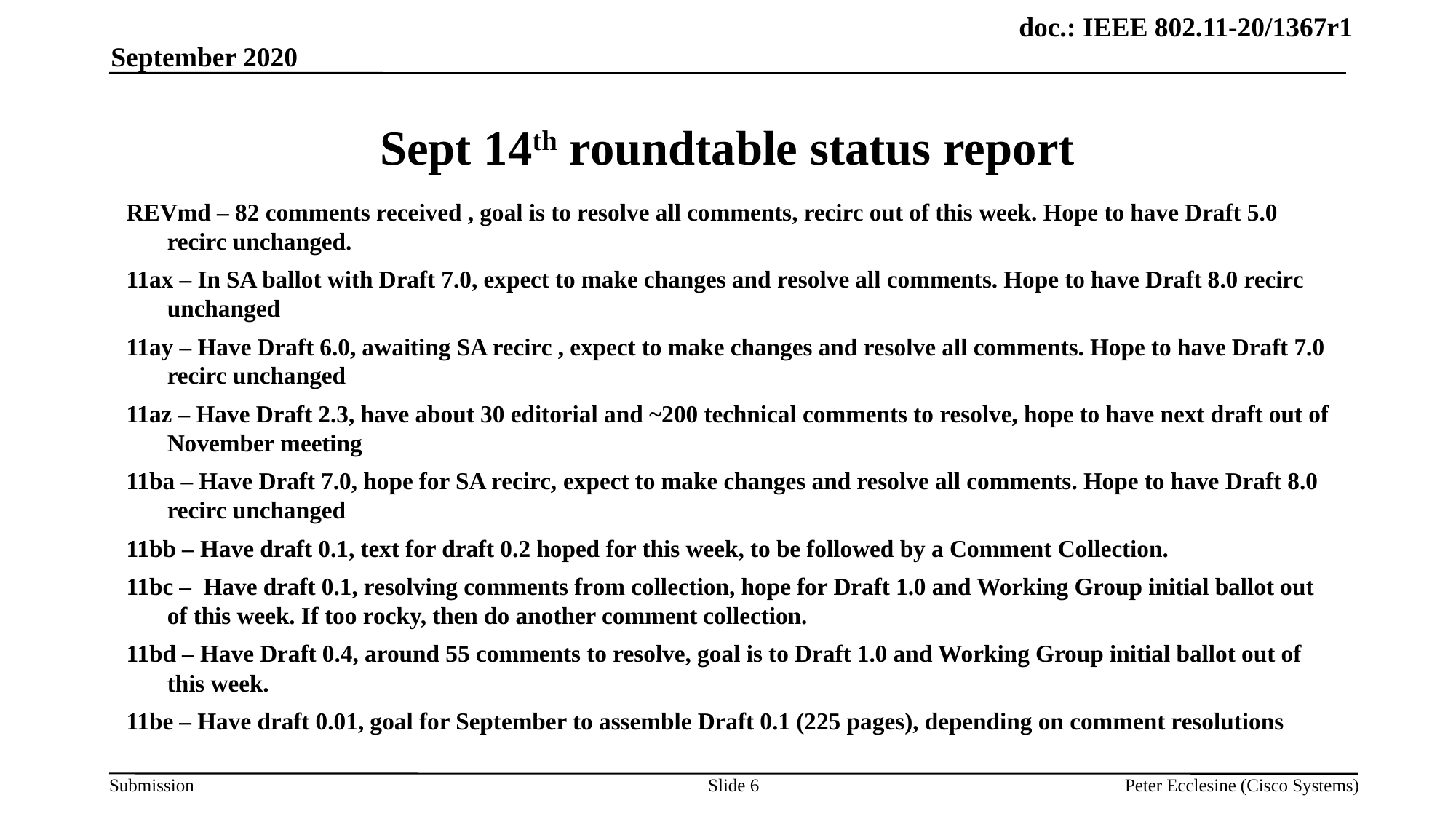

September 2020
# Sept 14th roundtable status report
REVmd – 82 comments received , goal is to resolve all comments, recirc out of this week. Hope to have Draft 5.0 recirc unchanged.
11ax – In SA ballot with Draft 7.0, expect to make changes and resolve all comments. Hope to have Draft 8.0 recirc unchanged
11ay – Have Draft 6.0, awaiting SA recirc , expect to make changes and resolve all comments. Hope to have Draft 7.0 recirc unchanged
11az – Have Draft 2.3, have about 30 editorial and ~200 technical comments to resolve, hope to have next draft out of November meeting
11ba – Have Draft 7.0, hope for SA recirc, expect to make changes and resolve all comments. Hope to have Draft 8.0 recirc unchanged
11bb – Have draft 0.1, text for draft 0.2 hoped for this week, to be followed by a Comment Collection.
11bc –  Have draft 0.1, resolving comments from collection, hope for Draft 1.0 and Working Group initial ballot out of this week. If too rocky, then do another comment collection.
11bd – Have Draft 0.4, around 55 comments to resolve, goal is to Draft 1.0 and Working Group initial ballot out of this week.
11be – Have draft 0.01, goal for September to assemble Draft 0.1 (225 pages), depending on comment resolutions

Slide 6
Peter Ecclesine (Cisco Systems)